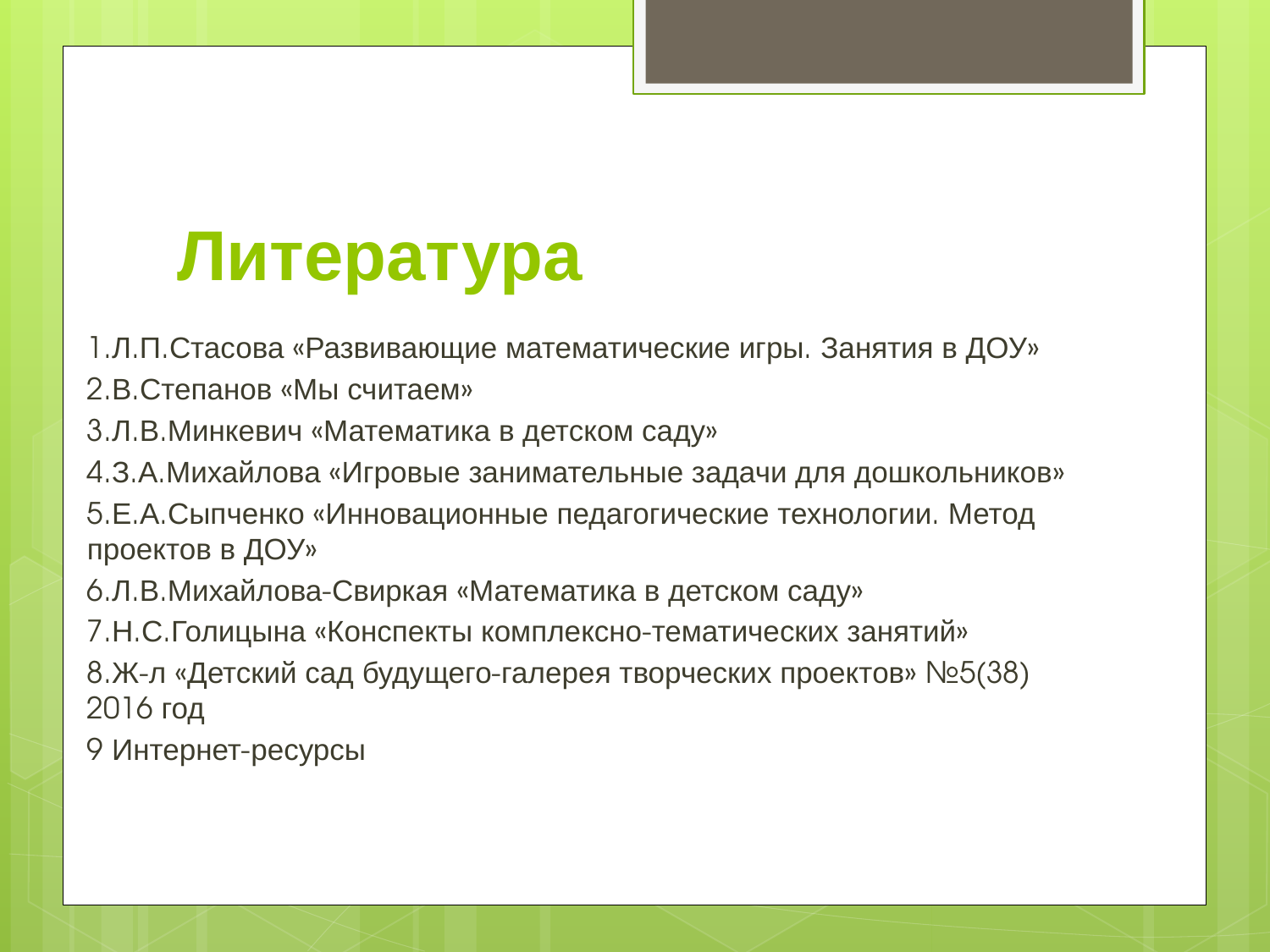

# Литература
1.Л.П.Стасова «Развивающие математические игры. Занятия в ДОУ»
2.В.Степанов «Мы считаем»
3.Л.В.Минкевич «Математика в детском саду»
4.З.А.Михайлова «Игровые занимательные задачи для дошкольников»
5.Е.А.Сыпченко «Инновационные педагогические технологии. Метод проектов в ДОУ»
6.Л.В.Михайлова-Свиркая «Математика в детском саду»
7.Н.С.Голицына «Конспекты комплексно-тематических занятий»
8.Ж-л «Детский сад будущего-галерея творческих проектов» №5(38) 2016 год
9 Интернет-ресурсы